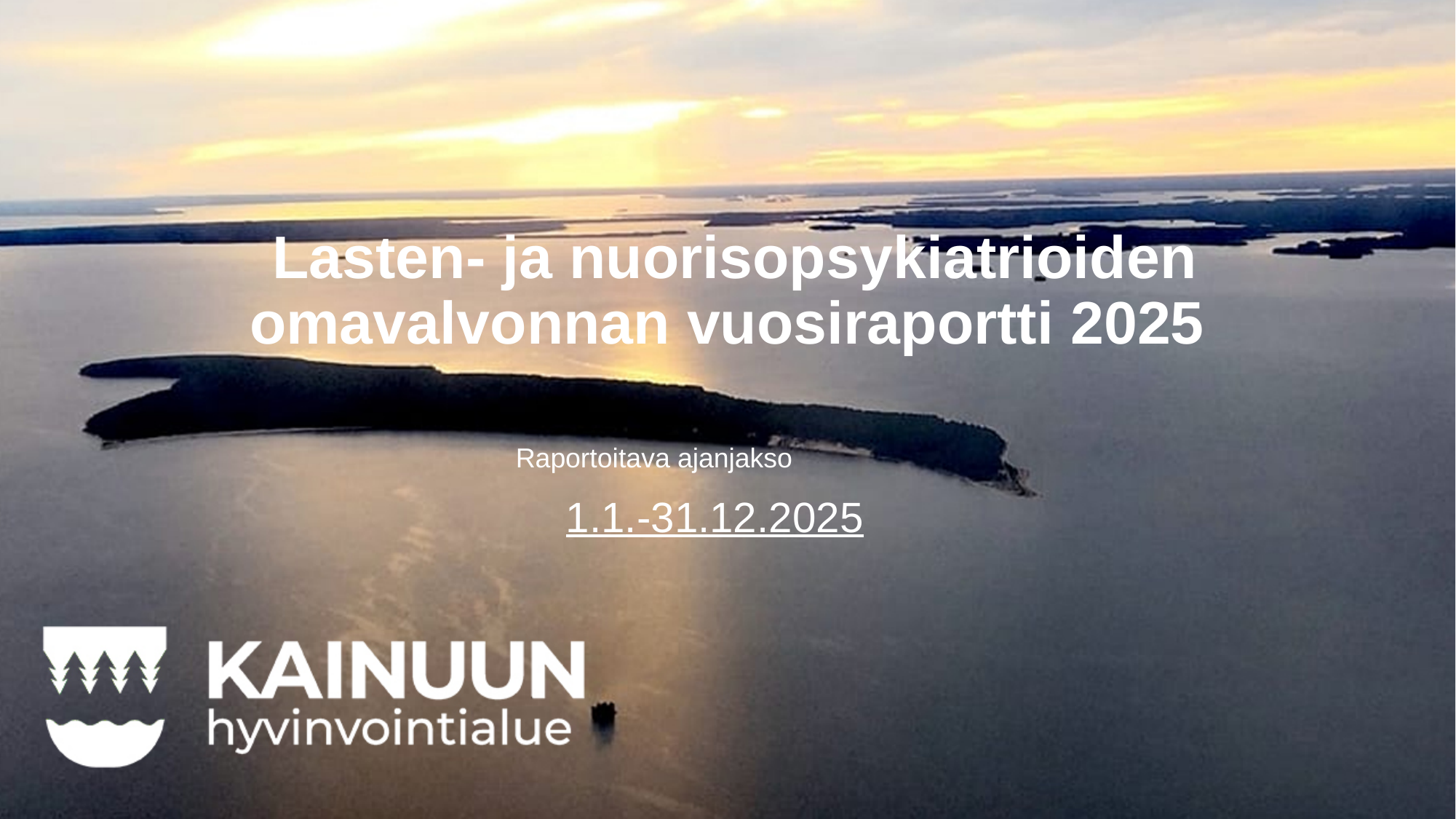

# Lasten- ja nuorisopsykiatrioiden omavalvonnan vuosiraportti 2025
Raportoitava ajanjakso​
1.1.-31.12.2025